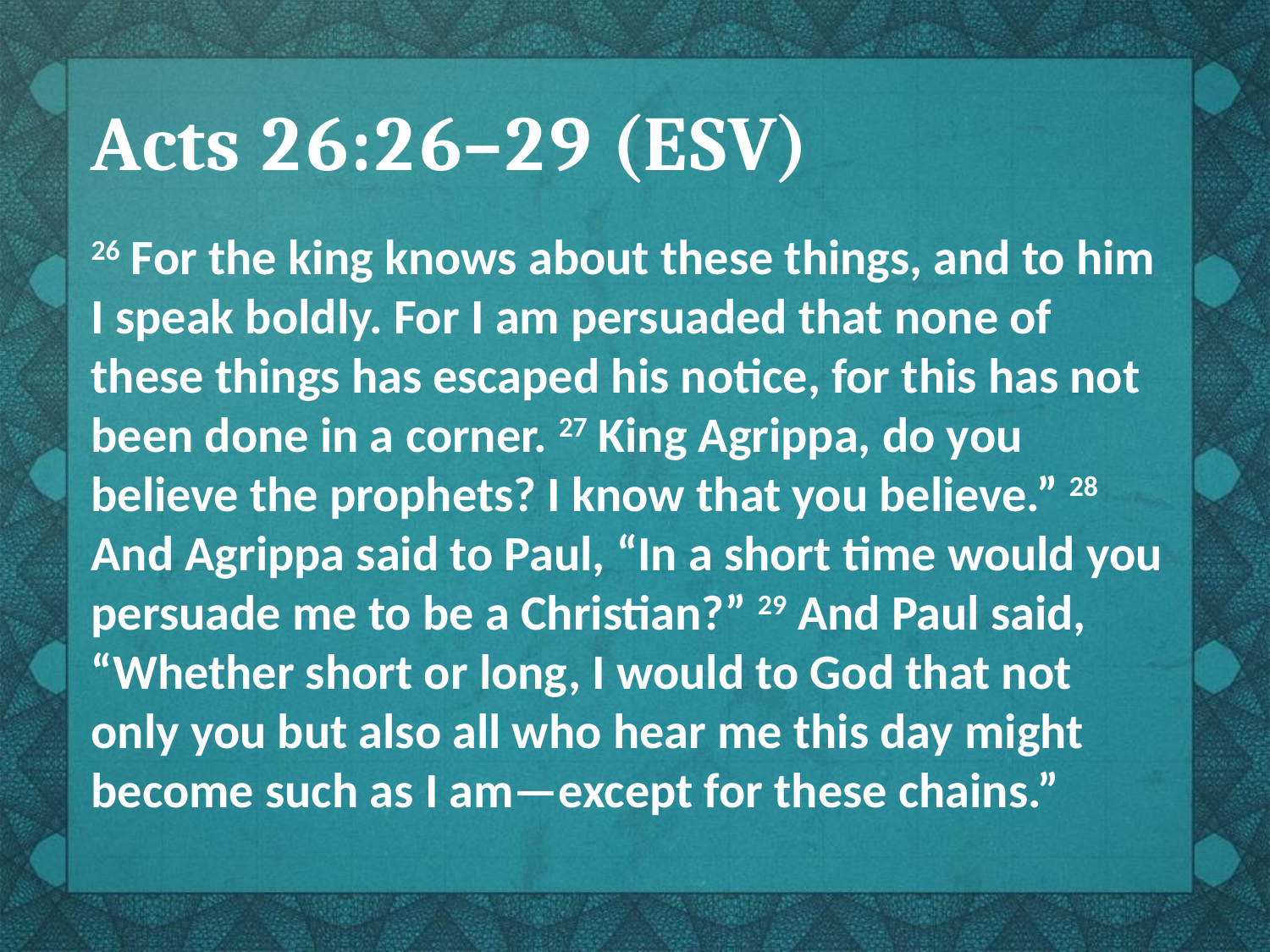

# Acts 26:26–29 (ESV)
26 For the king knows about these things, and to him I speak boldly. For I am persuaded that none of these things has escaped his notice, for this has not been done in a corner. 27 King Agrippa, do you believe the prophets? I know that you believe.” 28 And Agrippa said to Paul, “In a short time would you persuade me to be a Christian?” 29 And Paul said, “Whether short or long, I would to God that not only you but also all who hear me this day might become such as I am—except for these chains.”